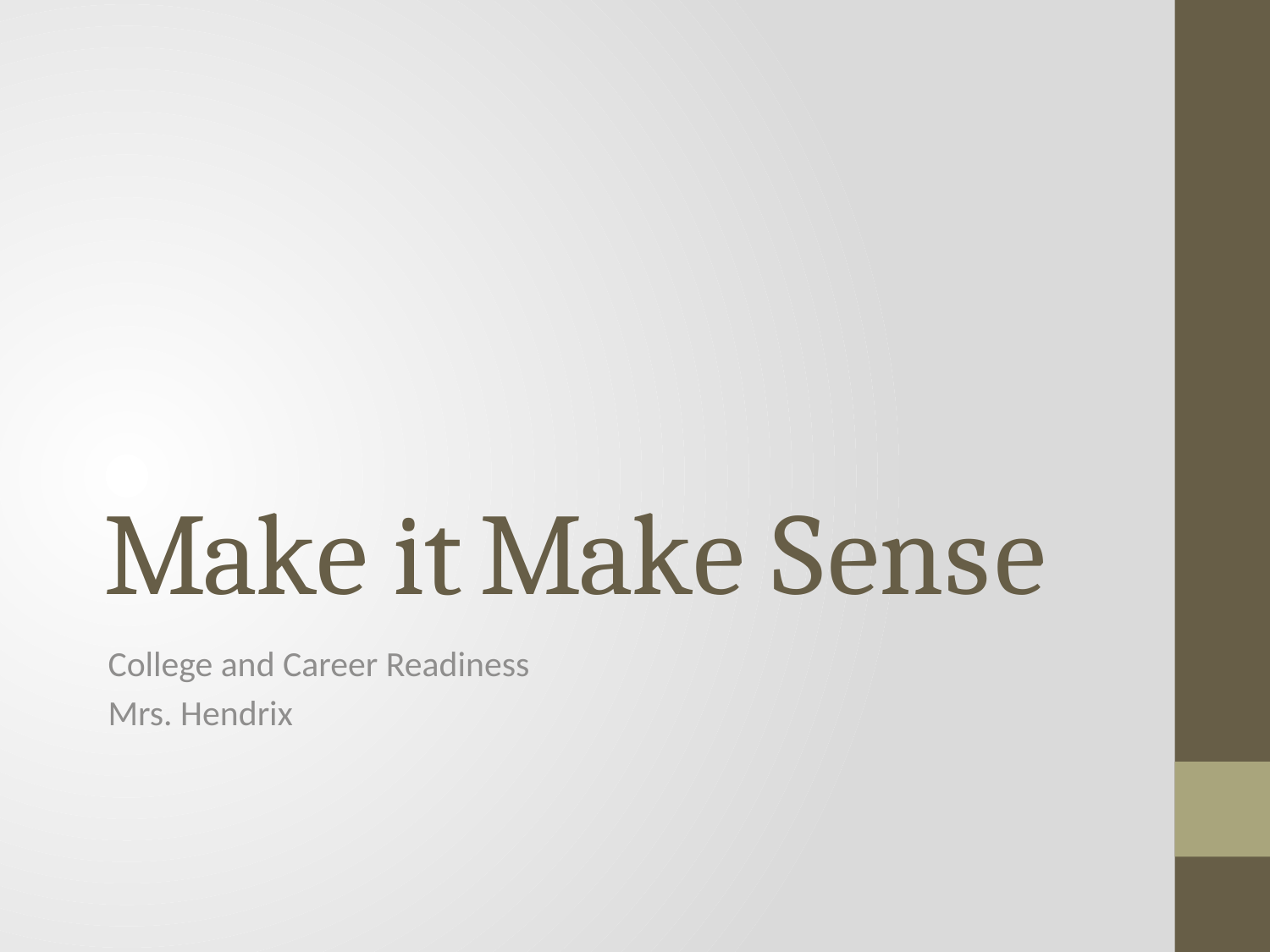

# Make it Make Sense
College and Career Readiness
Mrs. Hendrix